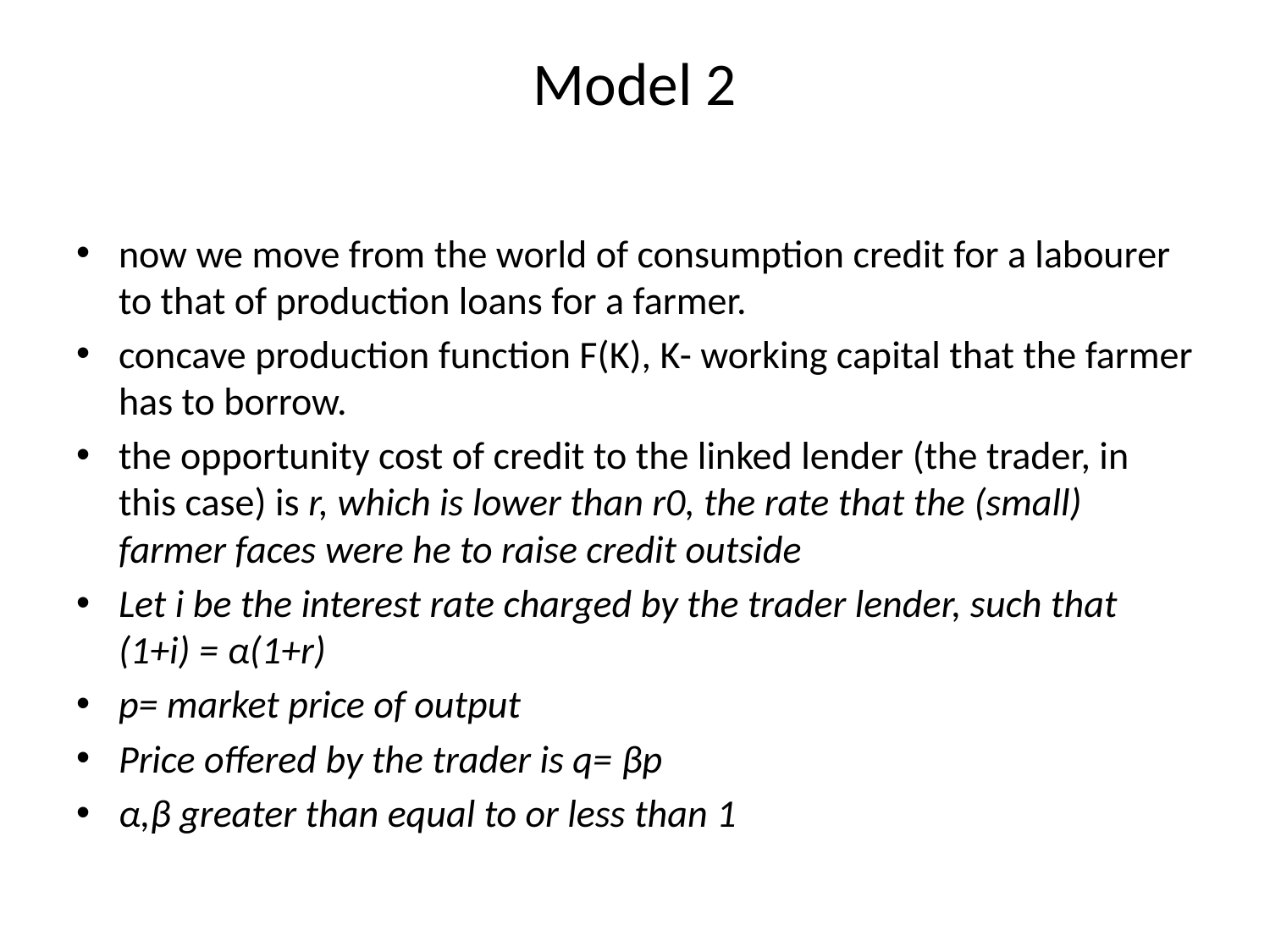

# Model 2
now we move from the world of consumption credit for a labourer to that of production loans for a farmer.
concave production function F(K), K- working capital that the farmer has to borrow.
the opportunity cost of credit to the linked lender (the trader, in this case) is r, which is lower than r0, the rate that the (small) farmer faces were he to raise credit outside
Let i be the interest rate charged by the trader lender, such that  (1+i) = α(1+r)
p= market price of output
Price offered by the trader is q= βp
α,β greater than equal to or less than 1